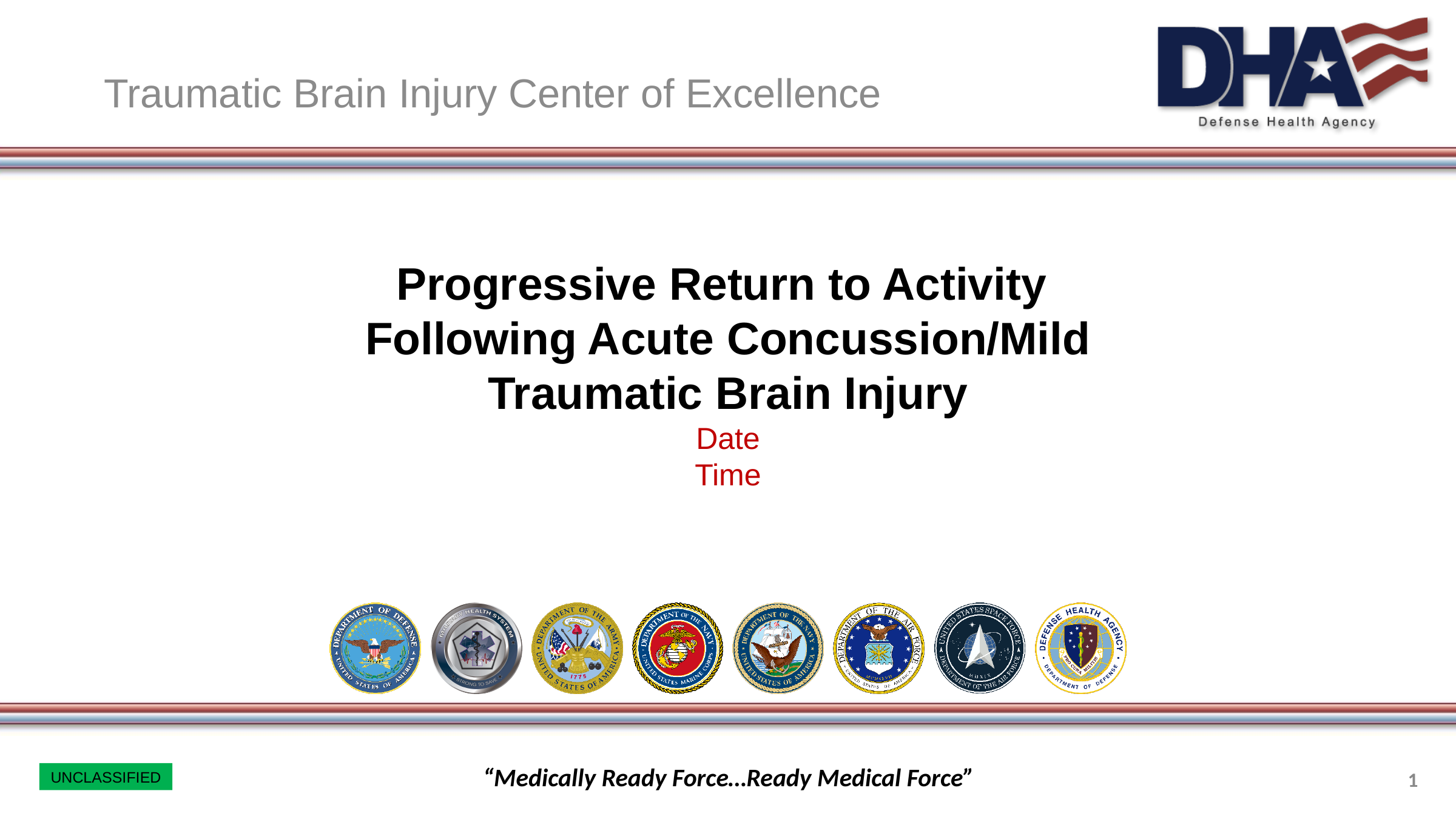

Traumatic Brain Injury Center of Excellence
# Progressive Return to Activity Following Acute Concussion/Mild Traumatic Brain Injury Date Time
1